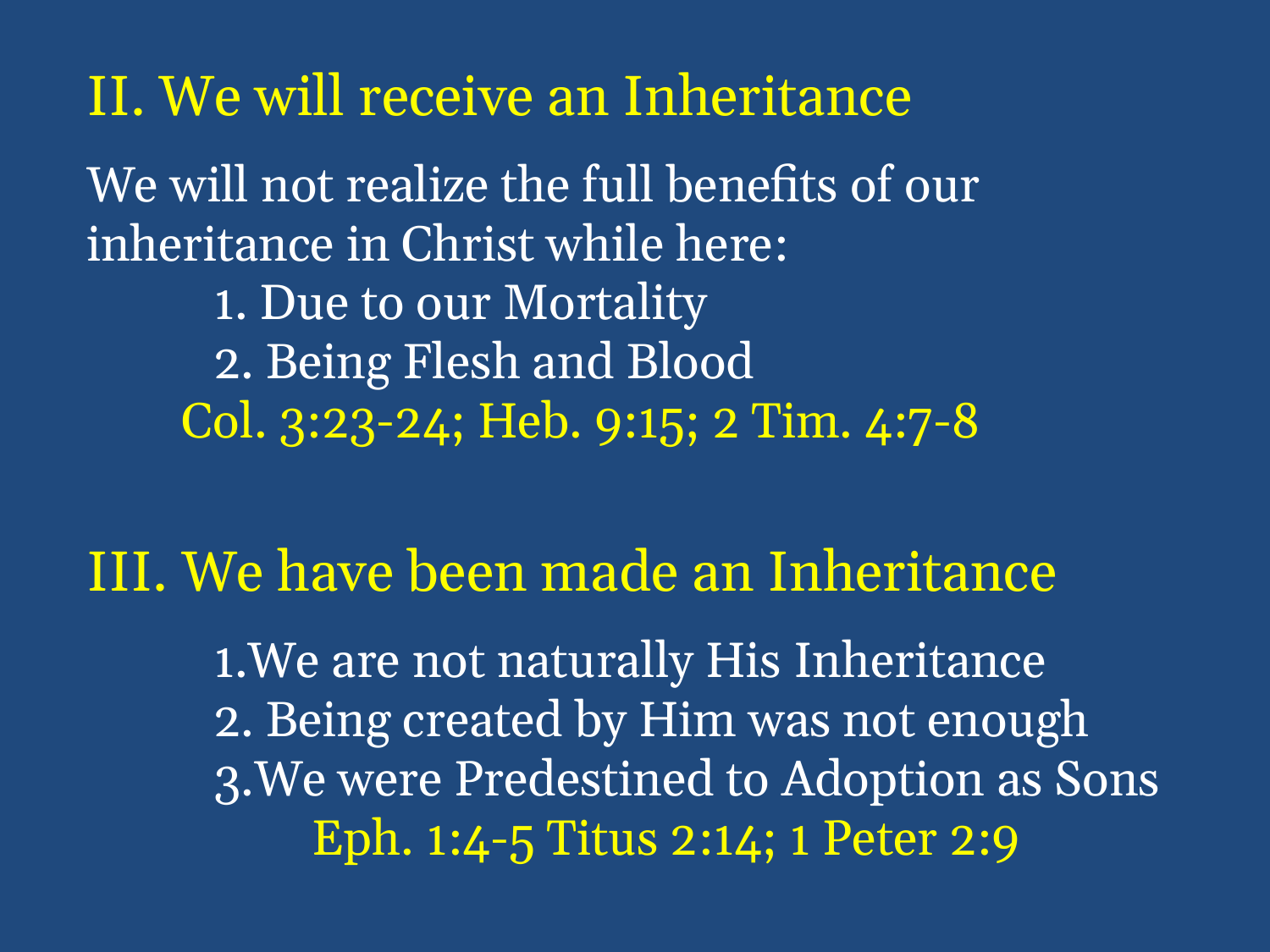

II. We will receive an Inheritance

We will not realize the full benefits of our inheritance in Christ while here:
	1. Due to our Mortality
	2. Being Flesh and Blood
        Col. 3:23-24; Heb. 9:15; 2 Tim. 4:7-8
III. We have been made an Inheritance

	1.We are not naturally His Inheritance
	2. Being created by Him was not enough
	3.We were Predestined to Adoption as Sons
                   Eph. 1:4-5 Titus 2:14; 1 Peter 2:9